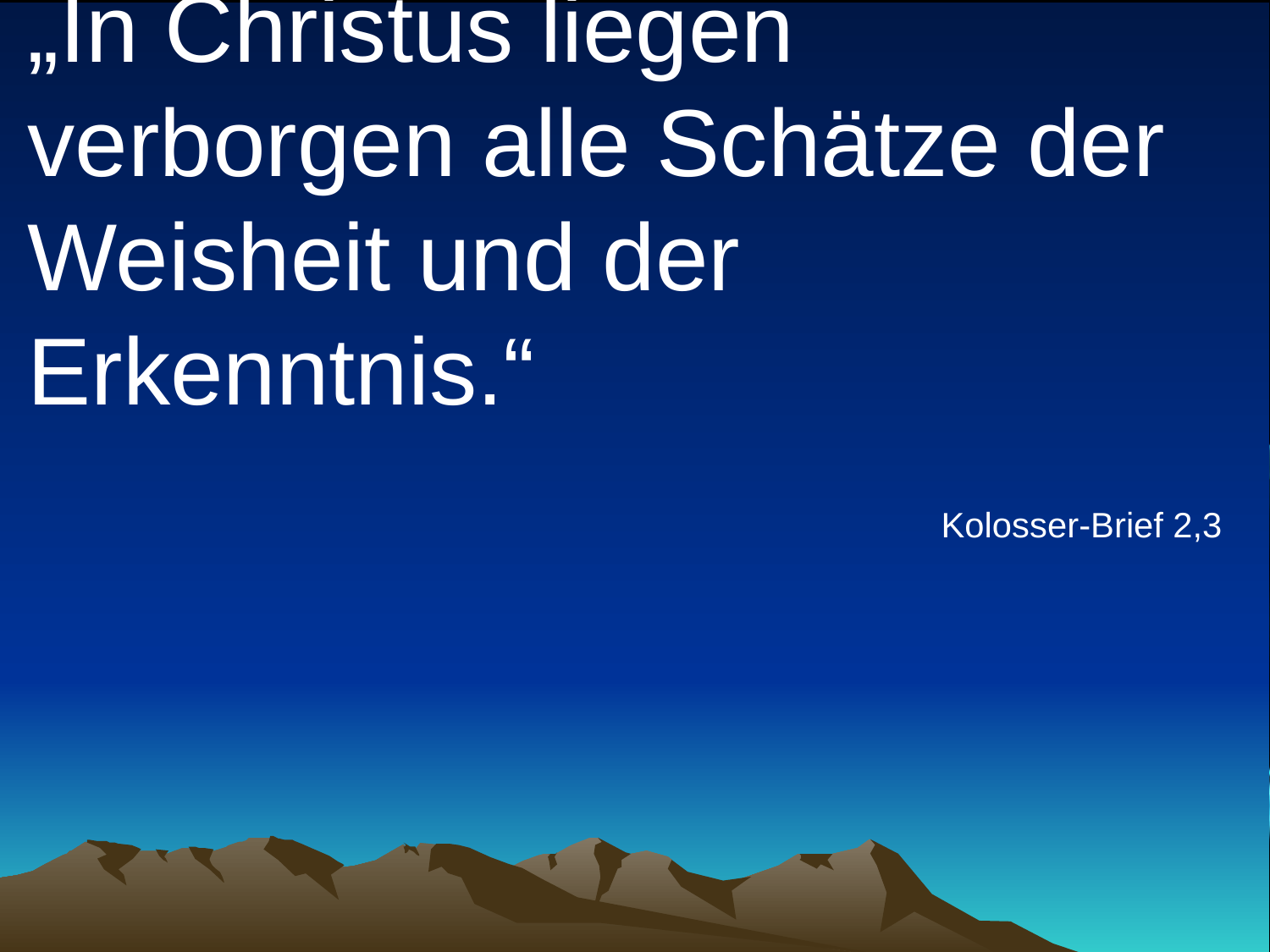

# „In Christus liegen verborgen alle Schätze der Weisheit und der Erkenntnis.“
Kolosser-Brief 2,3